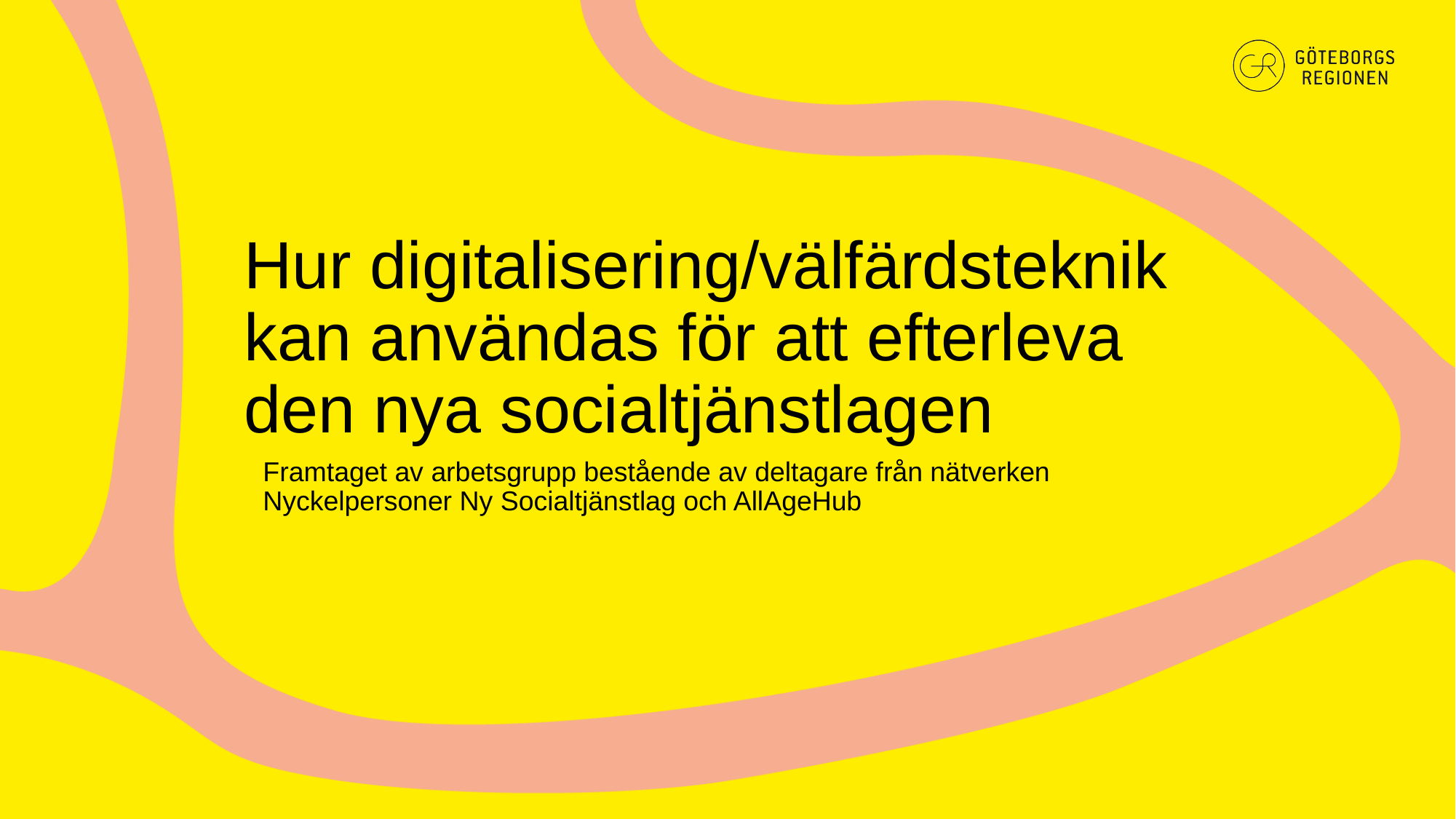

Hur digitalisering/välfärdsteknik
kan användas för att efterleva
den nya socialtjänstlagen
Framtaget av arbetsgrupp bestående av deltagare från nätverken Nyckelpersoner Ny Socialtjänstlag och AllAgeHub